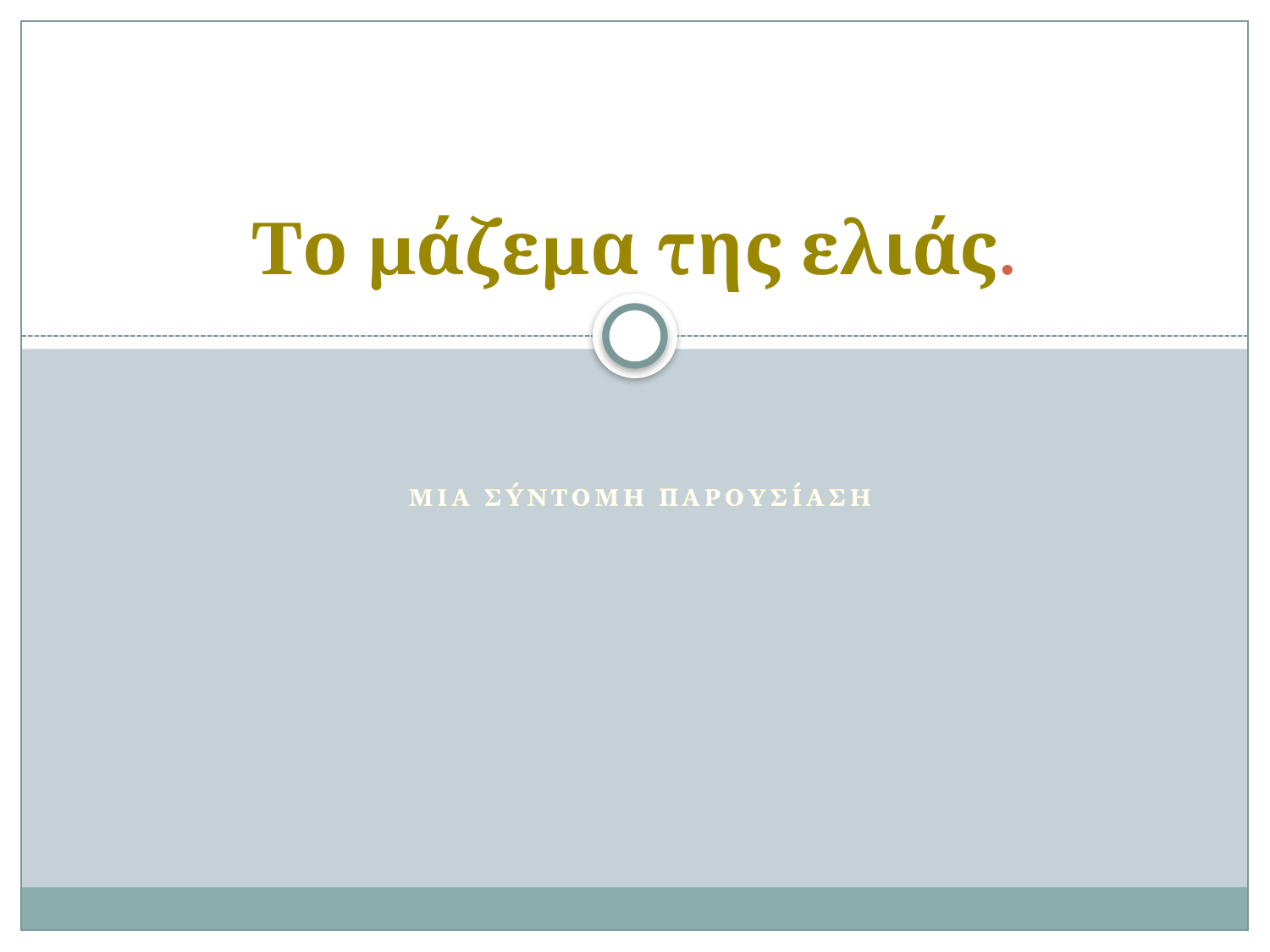

# Το μάζεμα της ελιάς.
Μια σύντομη παρουσίαση